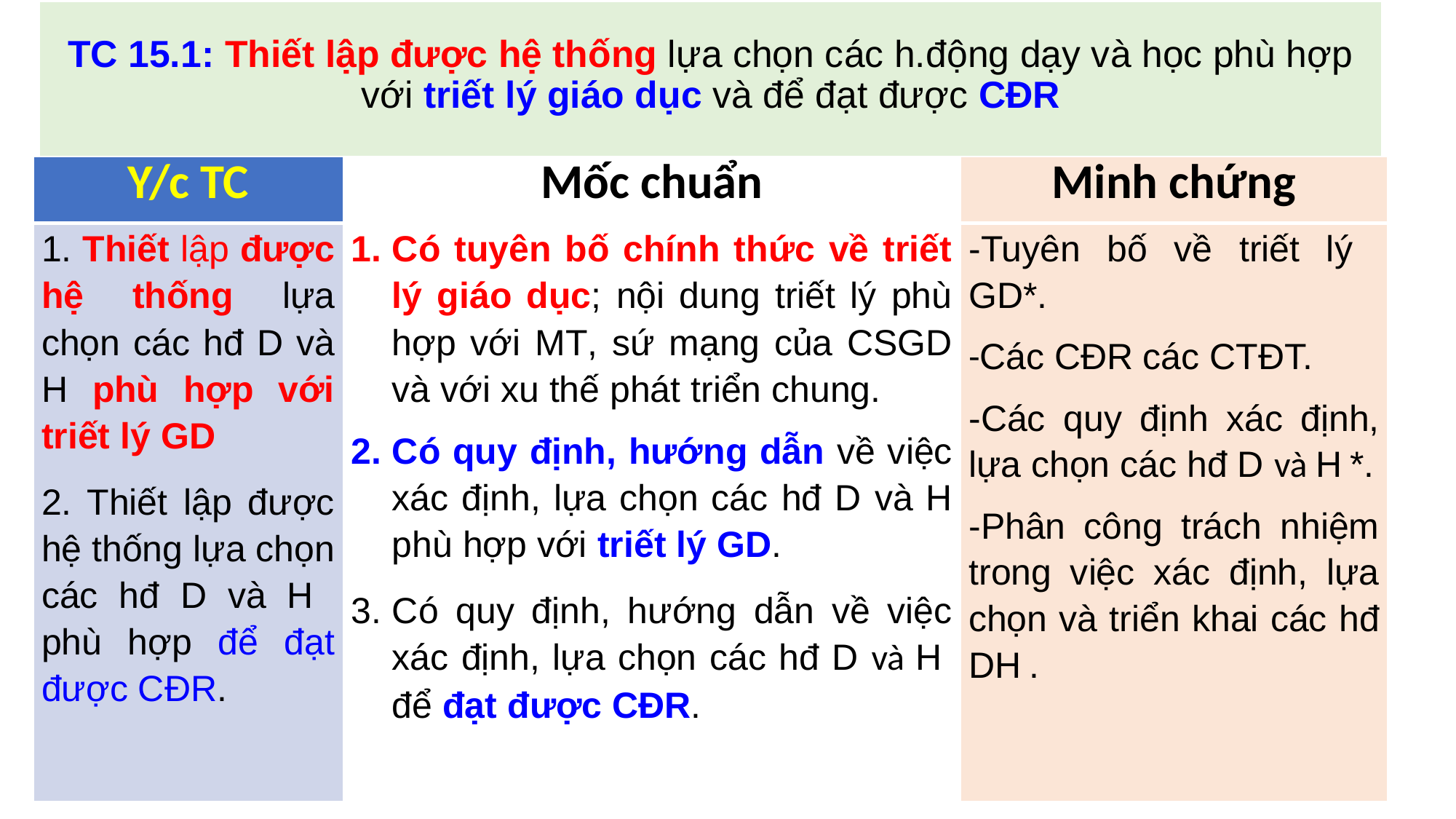

# TC 15.1: Thiết lập được hệ thống lựa chọn các h.động dạy và học phù hợp với triết lý giáo dục và để đạt được CĐR
| Y/c TC | Mốc chuẩn | Minh chứng |
| --- | --- | --- |
| 1. Thiết lập được hệ thống lựa chọn các hđ D và H phù hợp với triết lý GD 2. Thiết lập được hệ thống lựa chọn các hđ D và H phù hợp để đạt được CĐR. | Có tuyên bố chính thức về triết lý giáo dục; nội dung triết lý phù hợp với MT, sứ mạng của CSGD và với xu thế phát triển chung. Có quy định, hướng dẫn về việc xác định, lựa chọn các hđ D và H phù hợp với triết lý GD. Có quy định, hướng dẫn về việc xác định, lựa chọn các hđ D và H để đạt được CĐR. | -Tuyên bố về triết lý GD\*. -Các CĐR các CTĐT. -Các quy định xác định, lựa chọn các hđ D và H \*. -Phân công trách nhiệm trong việc xác định, lựa chọn và triển khai các hđ DH . |